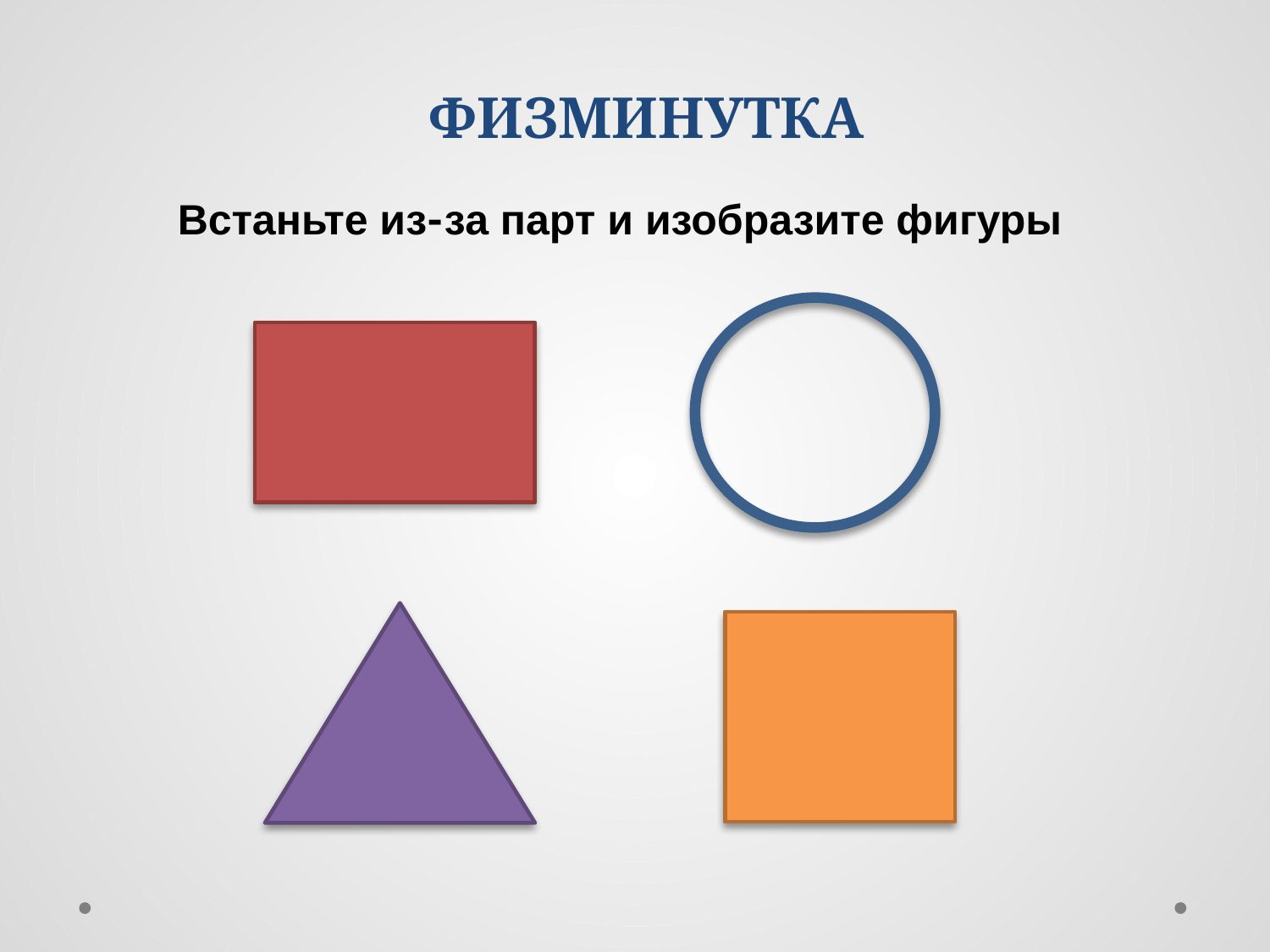

# ФИЗМИНУТКА
Встаньте из-за парт и изобразите фигуры